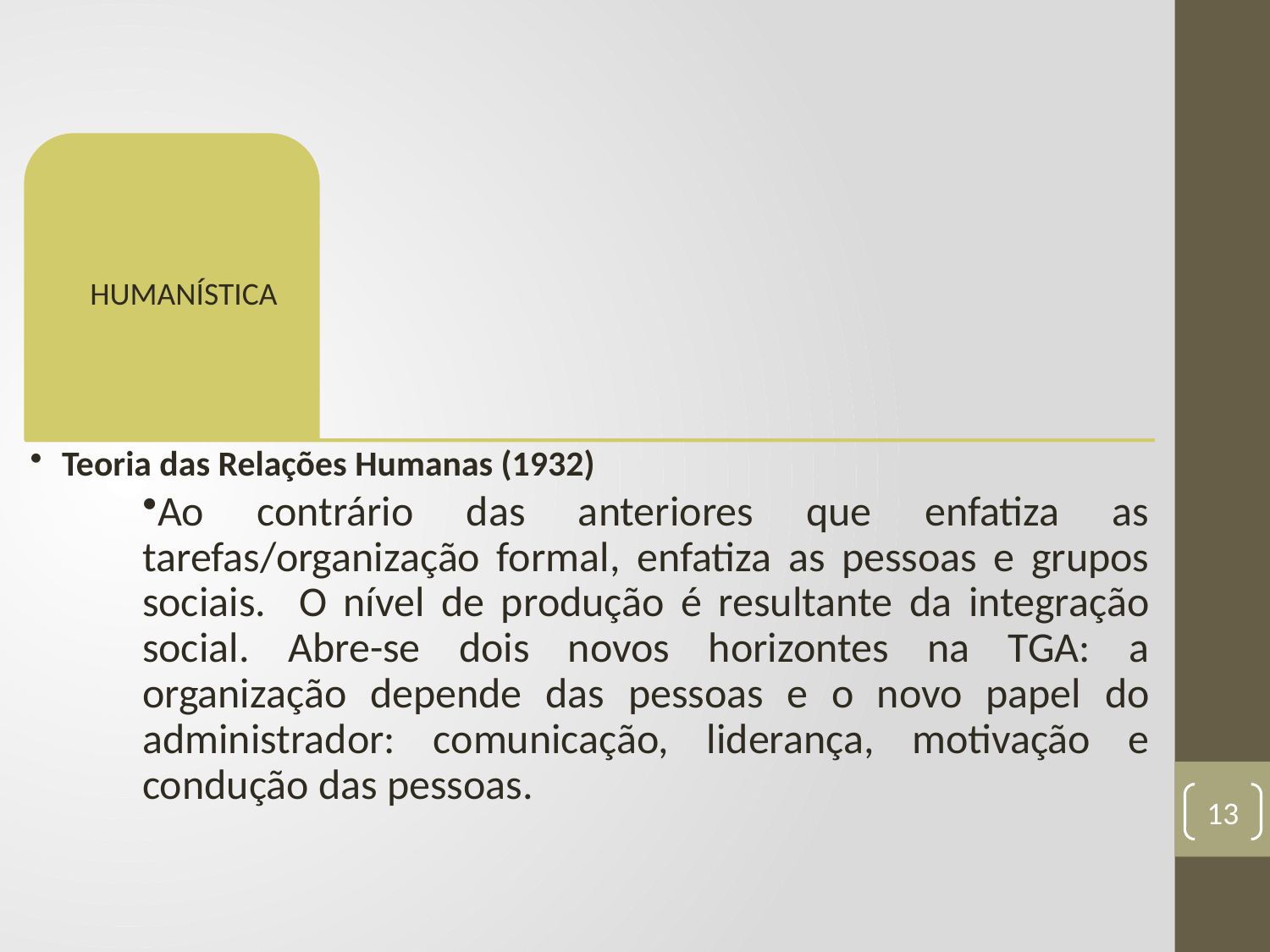

HUMANÍSTICA
Teoria das Relações Humanas (1932)
Ao contrário das anteriores que enfatiza as tarefas/organização formal, enfatiza as pessoas e grupos sociais.  O nível de produção é resultante da integração social. Abre-se dois novos horizontes na TGA: a organização depende das pessoas e o novo papel do administrador: comunicação, liderança, motivação e condução das pessoas.
13